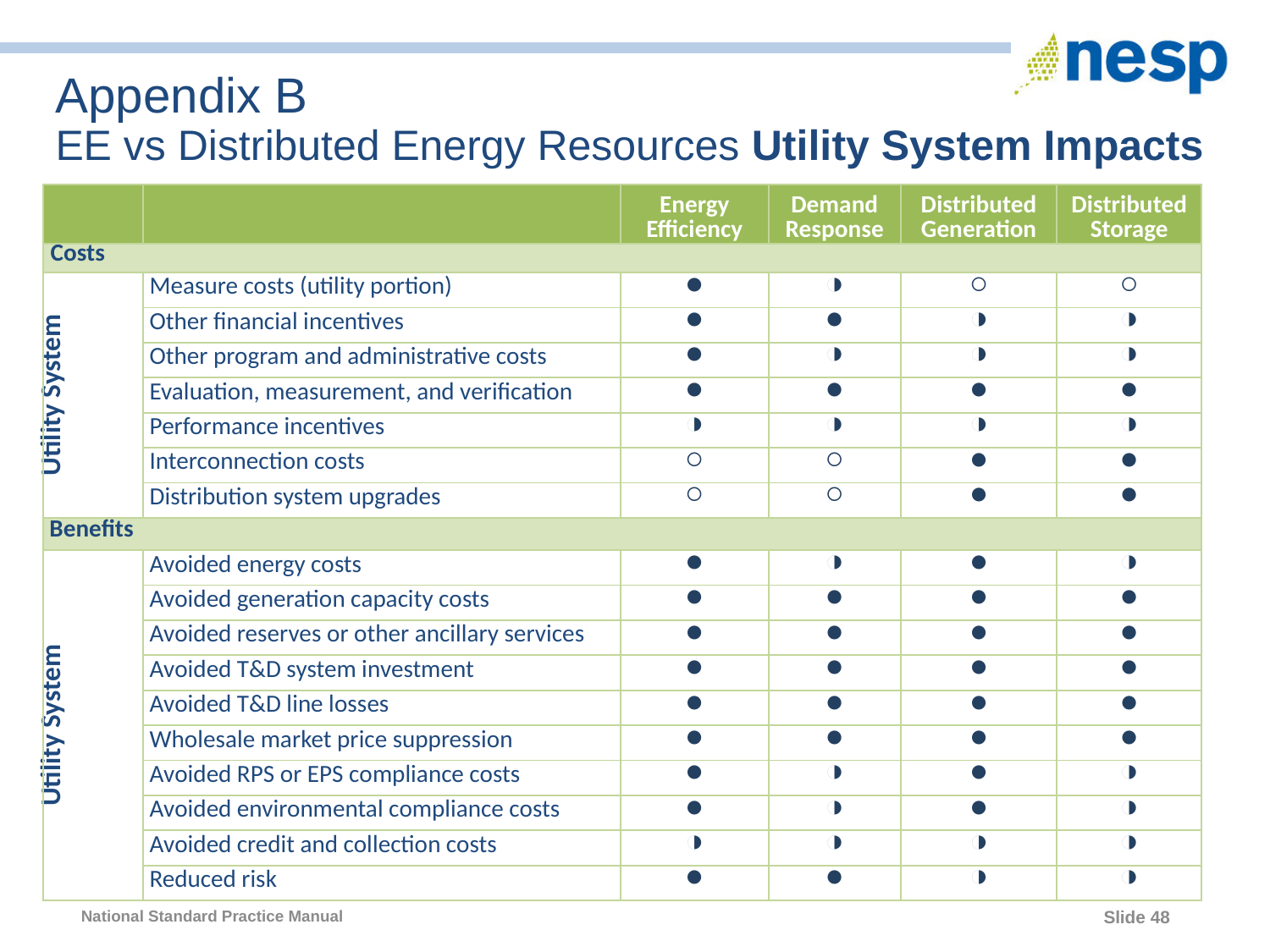

Appendix B
EE vs Distributed Energy Resources Utility System Impacts
#
|  |  | Energy Efficiency | Demand Response | Distributed Generation | Distributed Storage |
| --- | --- | --- | --- | --- | --- |
| Costs |  |  |  |  |  |
| Utility System | Measure costs (utility portion) | ● | ◑ | ○ | ○ |
|  | Other financial incentives | ● | ● | ◑ | ◑ |
|  | Other program and administrative costs | ● | ◑ | ◑ | ◑ |
|  | Evaluation, measurement, and verification | ● | ● | ● | ● |
|  | Performance incentives | ◑ | ◑ | ◑ | ◑ |
|  | Interconnection costs | ○ | ○ | ● | ● |
|  | Distribution system upgrades | ○ | ○ | ● | ● |
| Benefits |  |  |  |  |  |
| Utility System | Avoided energy costs | ● | ◑ | ● | ◑ |
|  | Avoided generation capacity costs | ● | ● | ● | ● |
|  | Avoided reserves or other ancillary services | ● | ● | ● | ● |
|  | Avoided T&D system investment | ● | ● | ● | ● |
|  | Avoided T&D line losses | ● | ● | ● | ● |
|  | Wholesale market price suppression | ● | ● | ● | ● |
|  | Avoided RPS or EPS compliance costs | ● | ◑ | ● | ◑ |
|  | Avoided environmental compliance costs | ● | ◑ | ● | ◑ |
|  | Avoided credit and collection costs | ◑ | ◑ | ◑ | ◑ |
|  | Reduced risk | ● | ● | ◑ | ◑ |
48